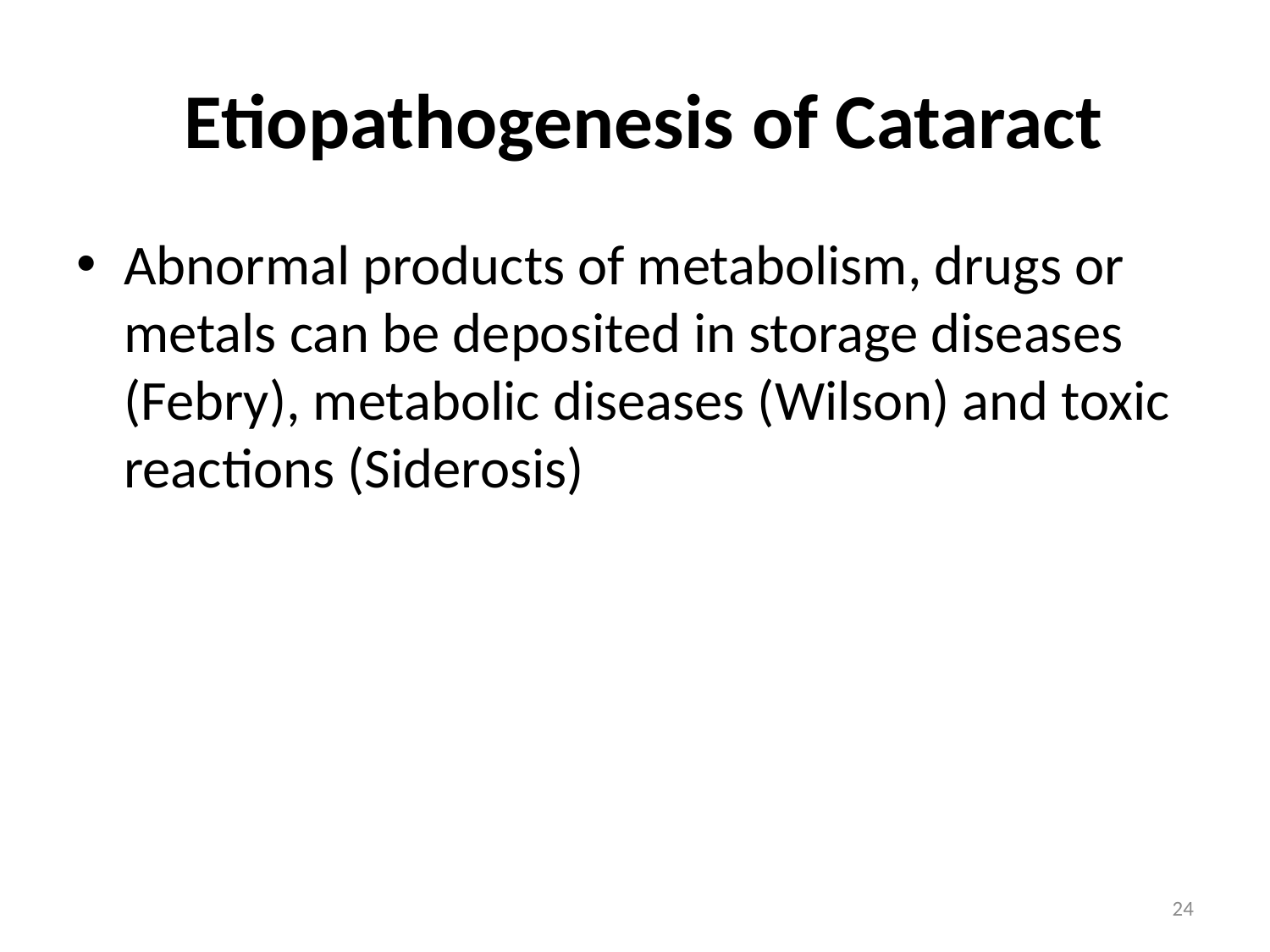

# Etiopathogenesis of Cataract
Abnormal products of metabolism, drugs or metals can be deposited in storage diseases (Febry), metabolic diseases (Wilson) and toxic reactions (Siderosis)
24